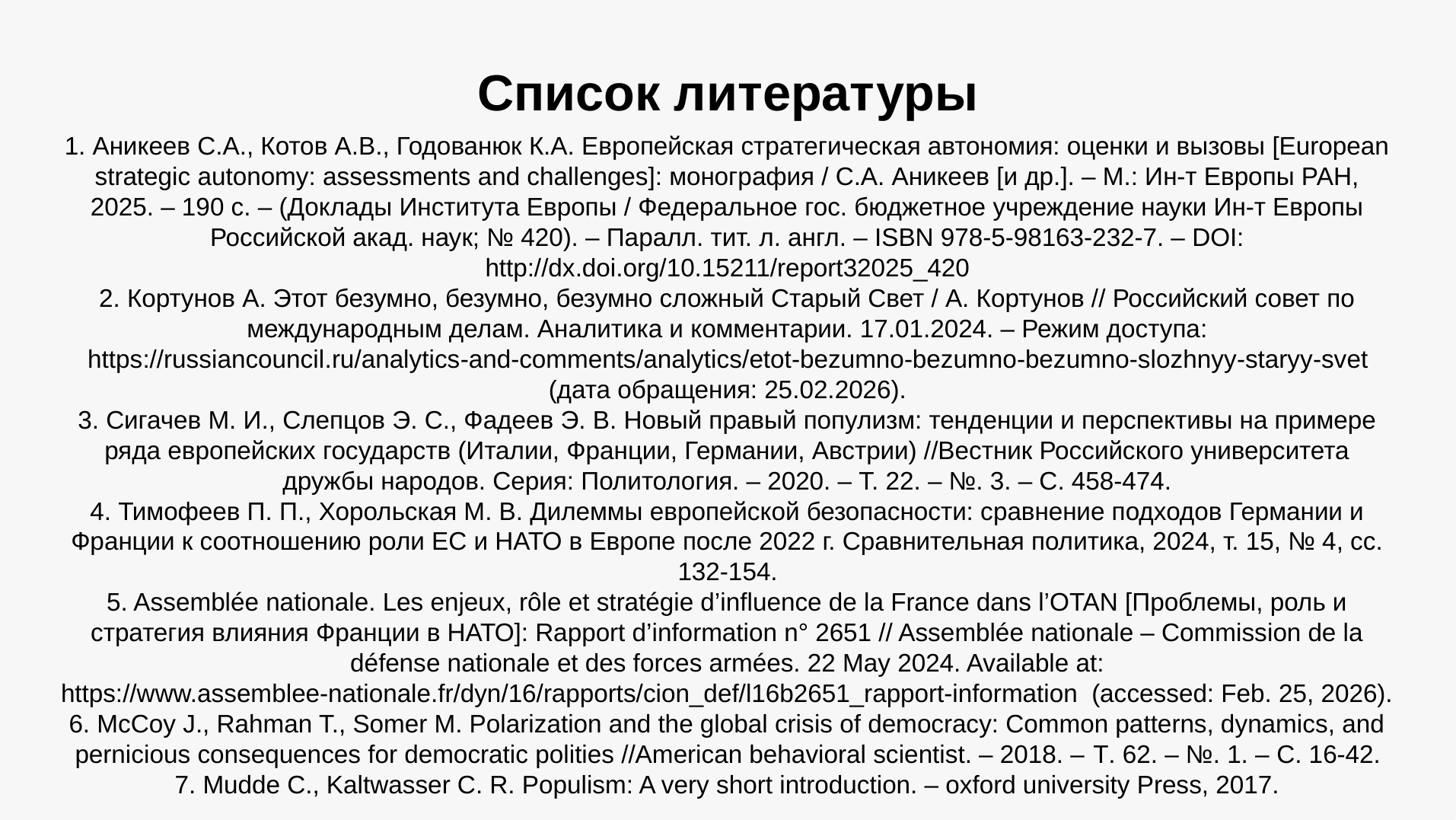

Список литературы
1. Аникеев С.А., Котов А.В., Годованюк К.А. Европейская стратегическая автономия: оценки и вызовы [European strategic autonomy: assessments and challenges]: монография / С.А. Аникеев [и др.]. – М.: Ин-т Европы РАН, 2025. – 190 с. – (Доклады Института Европы / Федеральное гос. бюджетное учреждение науки Ин-т Европы Российской акад. наук; № 420). – Паралл. тит. л. англ. – ISBN 978-5-98163-232-7. – DOI: http://dx.doi.org/10.15211/report32025_420
2. Кортунов А. Этот безумно, безумно, безумно сложный Старый Свет / А. Кортунов // Российский совет по международным делам. Аналитика и комментарии. 17.01.2024. ‒ Режим доступа: https://russiancouncil.ru/analytics-and-comments/analytics/etot-bezumno-bezumno-bezumno-slozhnyy-staryy-svet (дата обращения: 25.02.2026).
3. Сигачев М. И., Слепцов Э. С., Фадеев Э. В. Новый правый популизм: тенденции и перспективы на примере ряда европейских государств (Италии, Франции, Германии, Австрии) //Вестник Российского университета дружбы народов. Серия: Политология. – 2020. – Т. 22. – №. 3. – С. 458-474.
4. Тимофеев П. П., Хорольская М. В. Дилеммы европейской безопасности: сравнение подходов Германии и Франции к соотношению роли ЕС и НАТО в Европе после 2022 г. Сравнительная политика, 2024, т. 15, № 4, сс. 132-154.
5. Assemblée nationale. Les enjeux, rôle et stratégie d’influence de la France dans l’OTAN [Проблемы, роль и стратегия влияния Франции в НАТО]: Rapport d’information n° 2651 // Assemblée nationale – Commission de la défense nationale et des forces armées. 22 May 2024. Available at: https://www.assemblee-nationale.fr/dyn/16/rapports/cion_def/l16b2651_rapport-information  (accessed: Feb. 25, 2026).
6. McCoy J., Rahman T., Somer M. Polarization and the global crisis of democracy: Common patterns, dynamics, and pernicious consequences for democratic polities //American behavioral scientist. – 2018. – Т. 62. – №. 1. – С. 16-42.
7. Mudde C., Kaltwasser C. R. Populism: A very short introduction. – oxford university Press, 2017.